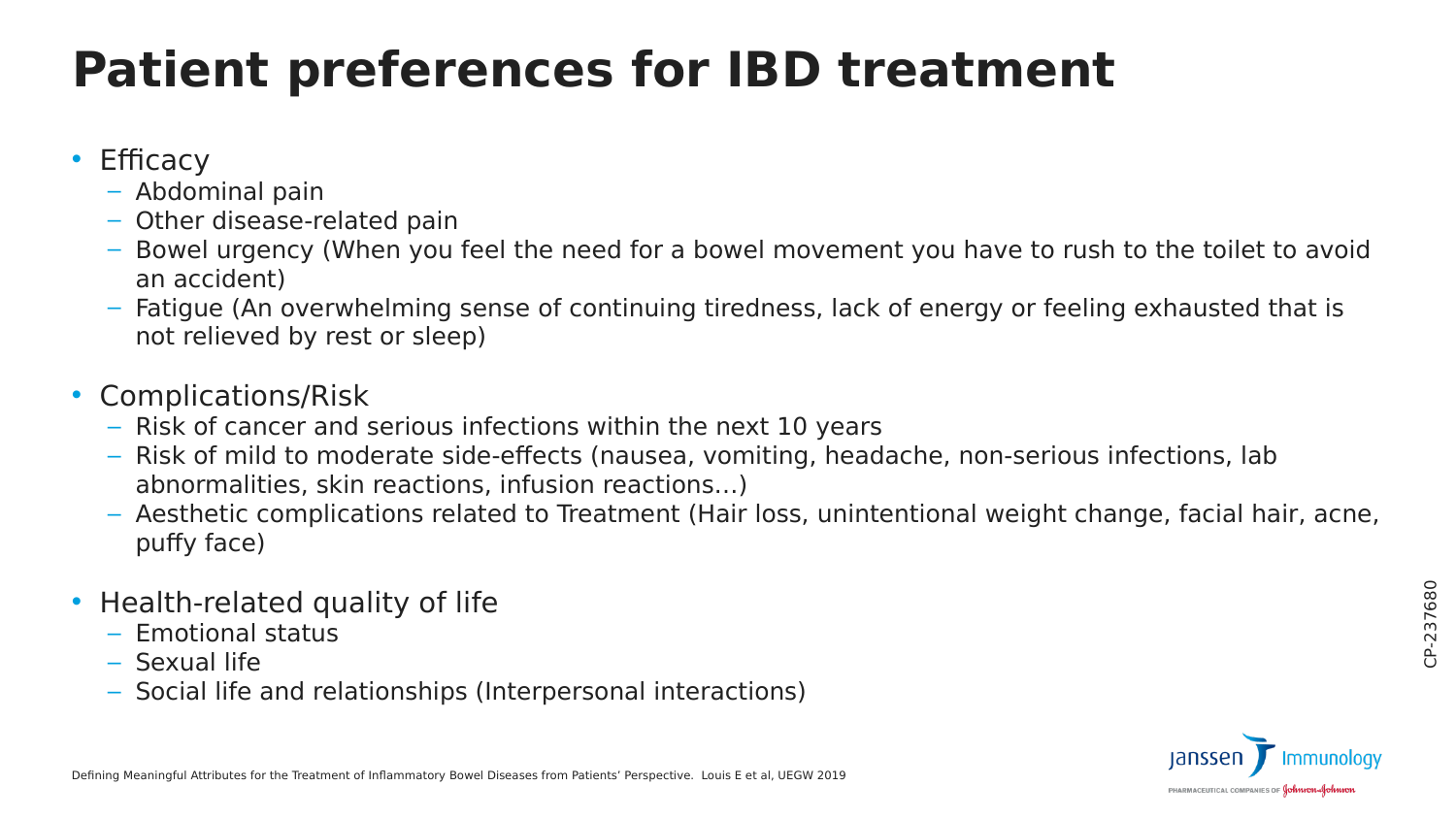

# Patient preferences for IBD treatment
Efficacy
Abdominal pain
Other disease-related pain
Bowel urgency (When you feel the need for a bowel movement you have to rush to the toilet to avoid an accident)
Fatigue (An overwhelming sense of continuing tiredness, lack of energy or feeling exhausted that is not relieved by rest or sleep)
Complications/Risk
Risk of cancer and serious infections within the next 10 years
Risk of mild to moderate side-effects (nausea, vomiting, headache, non-serious infections, lab abnormalities, skin reactions, infusion reactions…)
Aesthetic complications related to Treatment (Hair loss, unintentional weight change, facial hair, acne, puffy face)
Health-related quality of life
Emotional status
Sexual life
Social life and relationships (Interpersonal interactions)

CP-237680
Defining Meaningful Attributes for the Treatment of Inflammatory Bowel Diseases from Patients’ Perspective.  Louis E et al, UEGW 2019